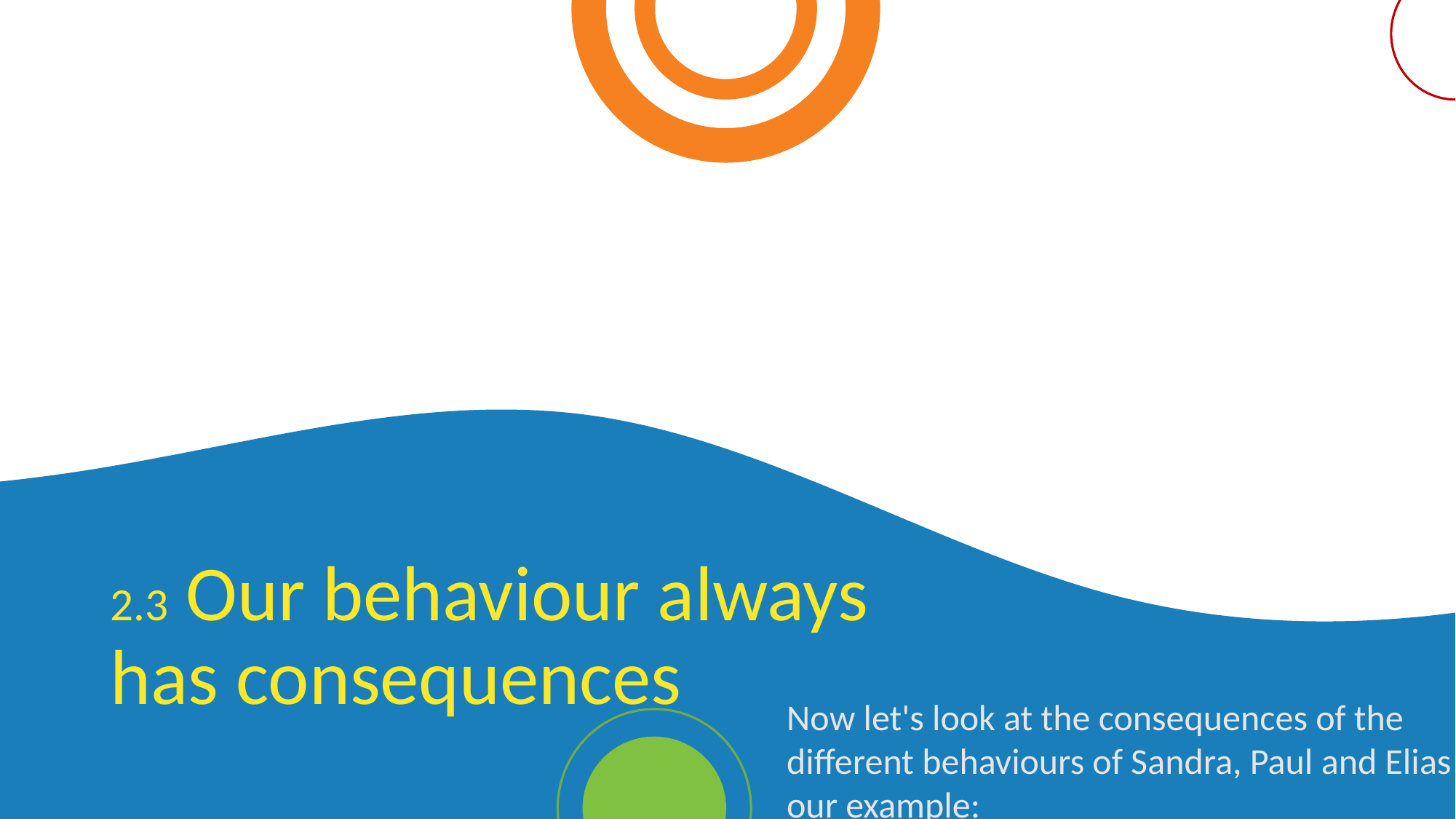

2.3 Our behaviour always has consequences
Now let's look at the consequences of the different behaviours of Sandra, Paul and Elias in our example: